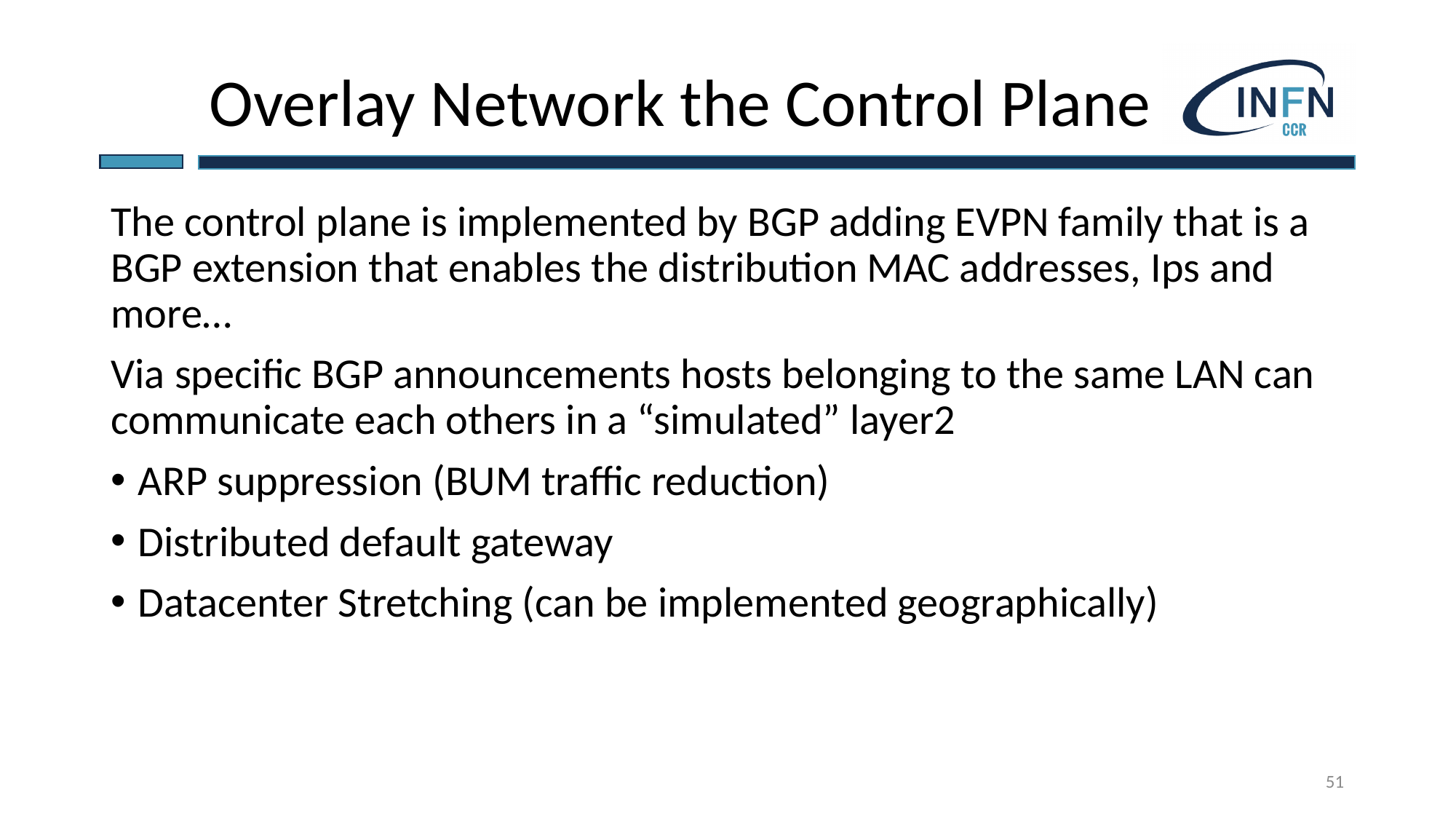

# Overlay Network the Control Plane
The control plane is implemented by BGP adding EVPN family that is a BGP extension that enables the distribution MAC addresses, Ips and more…
Via specific BGP announcements hosts belonging to the same LAN can communicate each others in a “simulated” layer2
ARP suppression (BUM traffic reduction)
Distributed default gateway
Datacenter Stretching (can be implemented geographically)

51